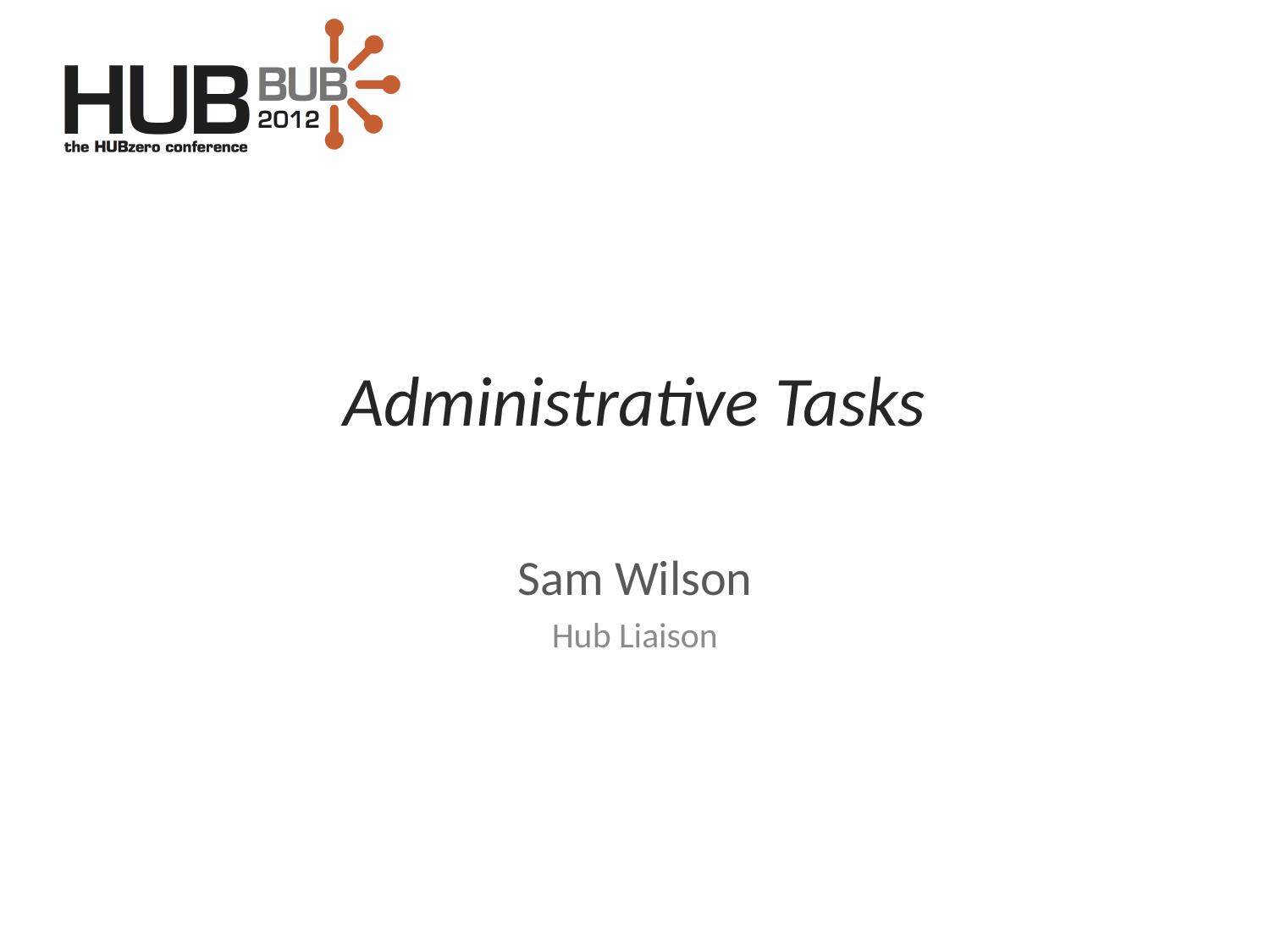

# Administrative Tasks
Sam Wilson
Hub Liaison